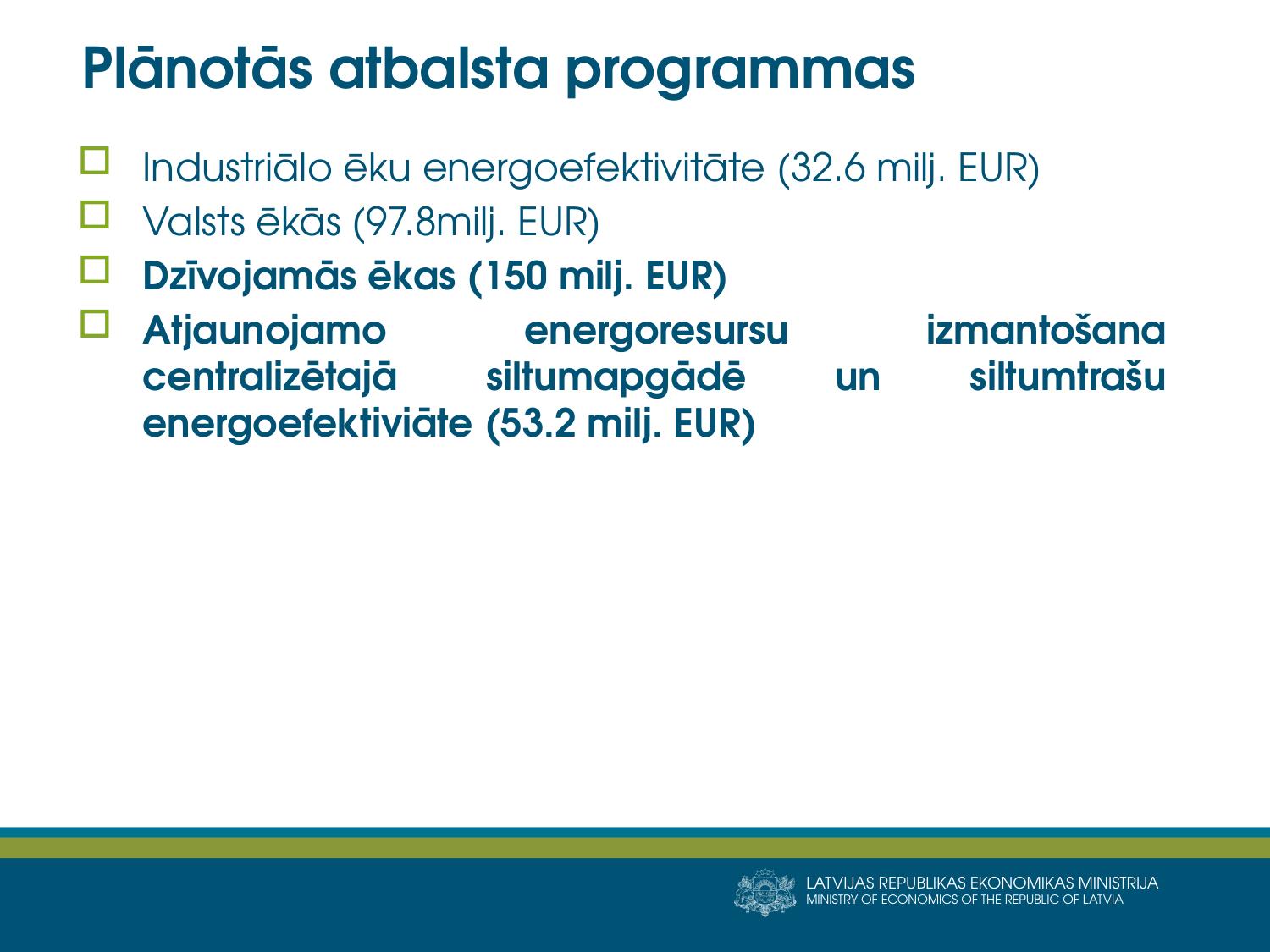

# Plānotās atbalsta programmas
Industriālo ēku energoefektivitāte (32.6 milj. EUR)
Valsts ēkās (97.8milj. EUR)
Dzīvojamās ēkas (150 milj. EUR)
Atjaunojamo energoresursu izmantošana centralizētajā siltumapgādē un siltumtrašu energoefektiviāte (53.2 milj. EUR)